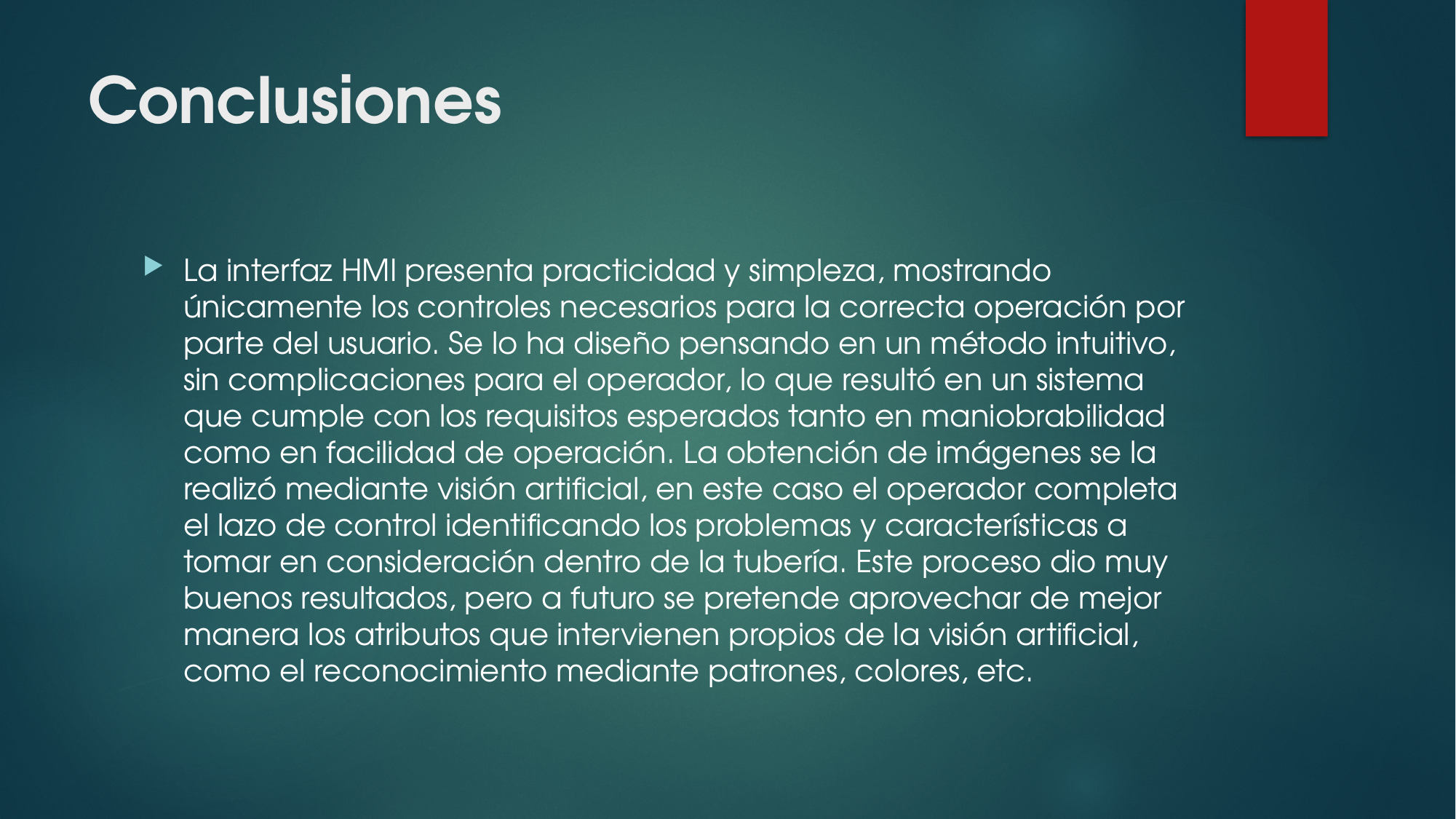

# Conclusiones
La interfaz HMI presenta practicidad y simpleza, mostrando únicamente los controles necesarios para la correcta operación por parte del usuario. Se lo ha diseño pensando en un método intuitivo, sin complicaciones para el operador, lo que resultó en un sistema que cumple con los requisitos esperados tanto en maniobrabilidad como en facilidad de operación. La obtención de imágenes se la realizó mediante visión artificial, en este caso el operador completa el lazo de control identificando los problemas y características a tomar en consideración dentro de la tubería. Este proceso dio muy buenos resultados, pero a futuro se pretende aprovechar de mejor manera los atributos que intervienen propios de la visión artificial, como el reconocimiento mediante patrones, colores, etc.